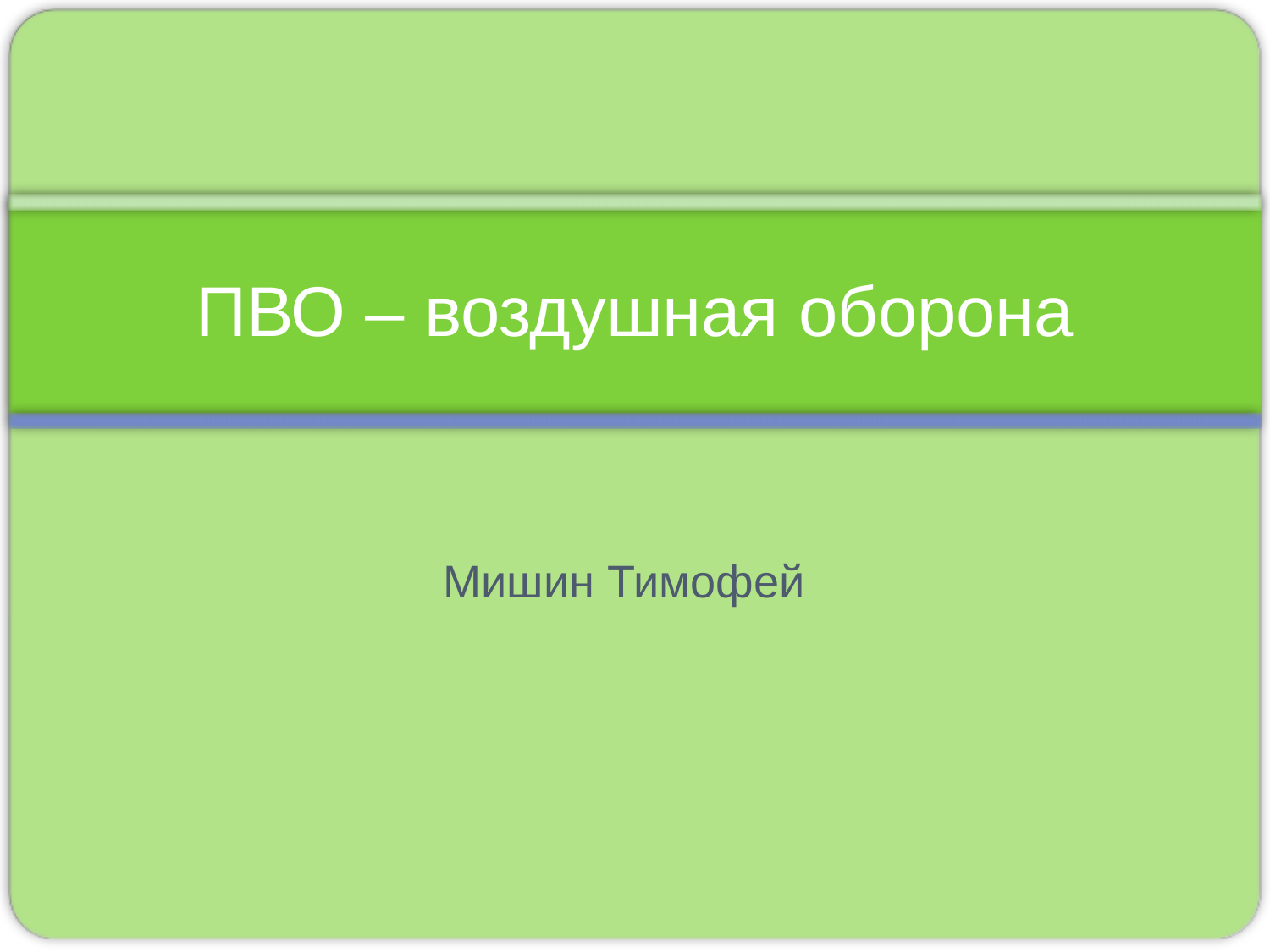

# ПВО – воздушная оборона
Мишин Тимофей